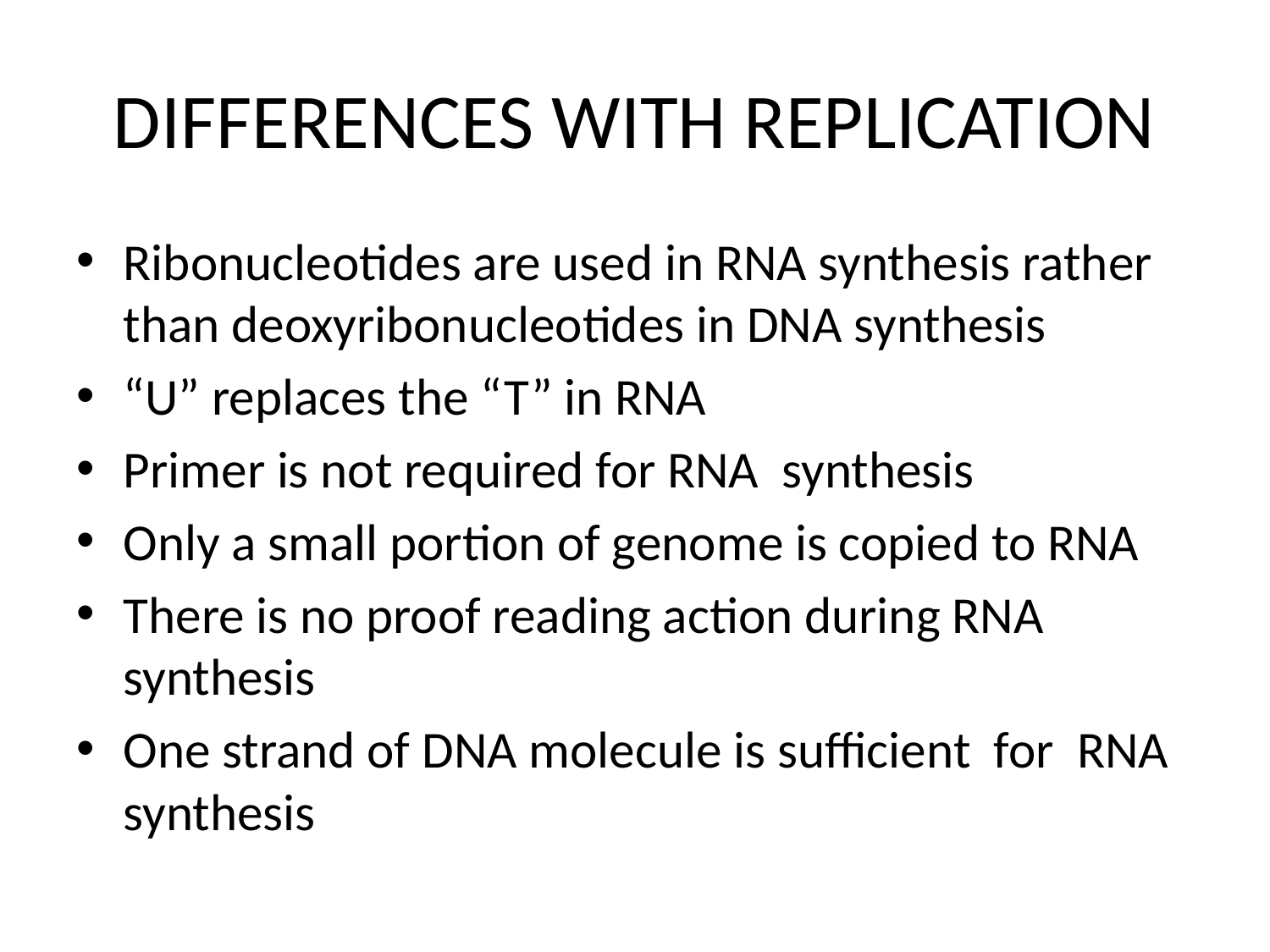

# DIFFERENCES WITH REPLICATION
Ribonucleotides are used in RNA synthesis rather than deoxyribonucleotides in DNA synthesis
“U” replaces the “T” in RNA
Primer is not required for RNA  synthesis
Only a small portion of genome is copied to RNA
There is no proof reading action during RNA synthesis
One strand of DNA molecule is sufficient  for  RNA synthesis